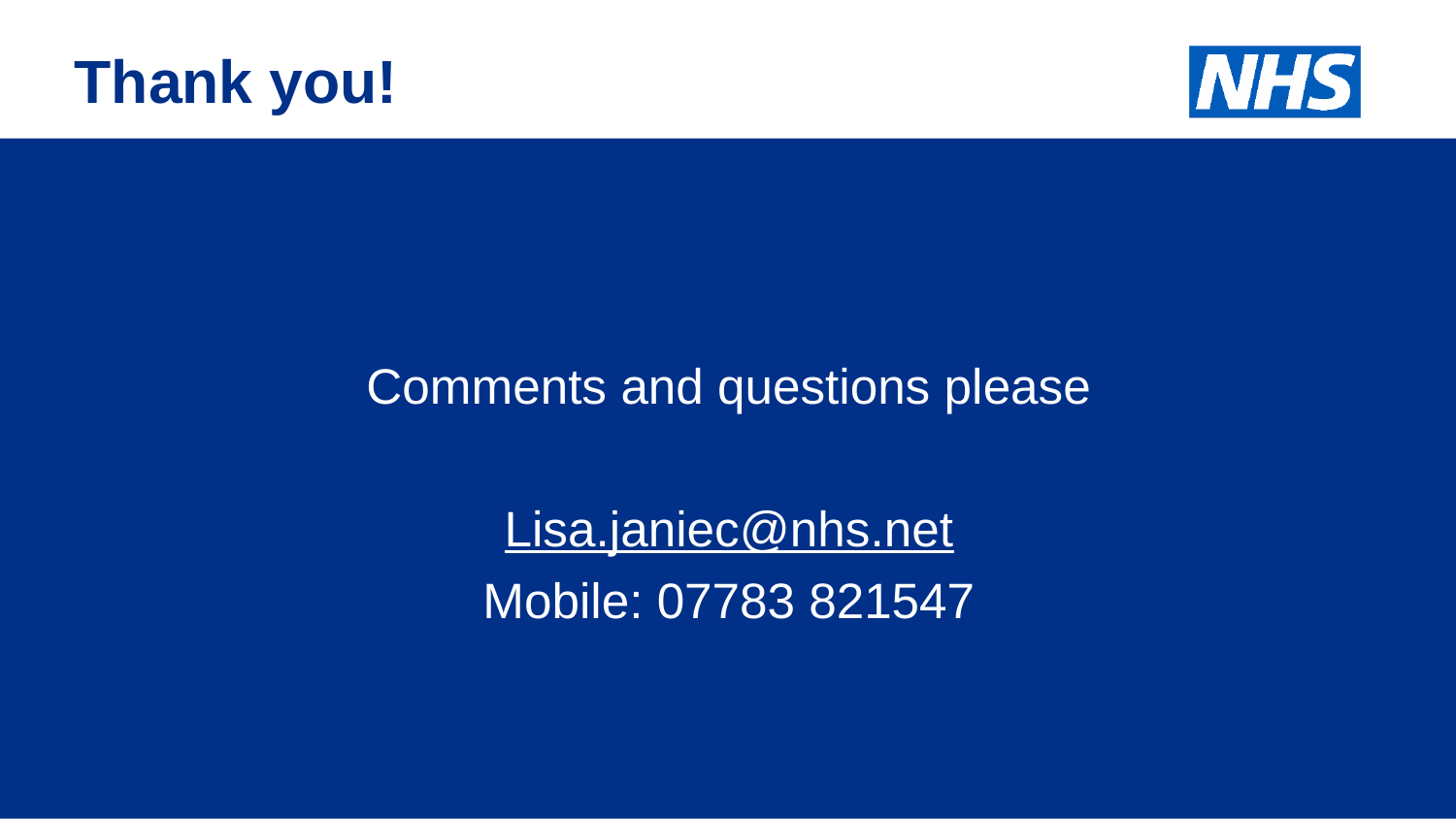

# Thank you!

Comments and questions please

Lisa.janiec@nhs.net
Mobile: 07783 821547